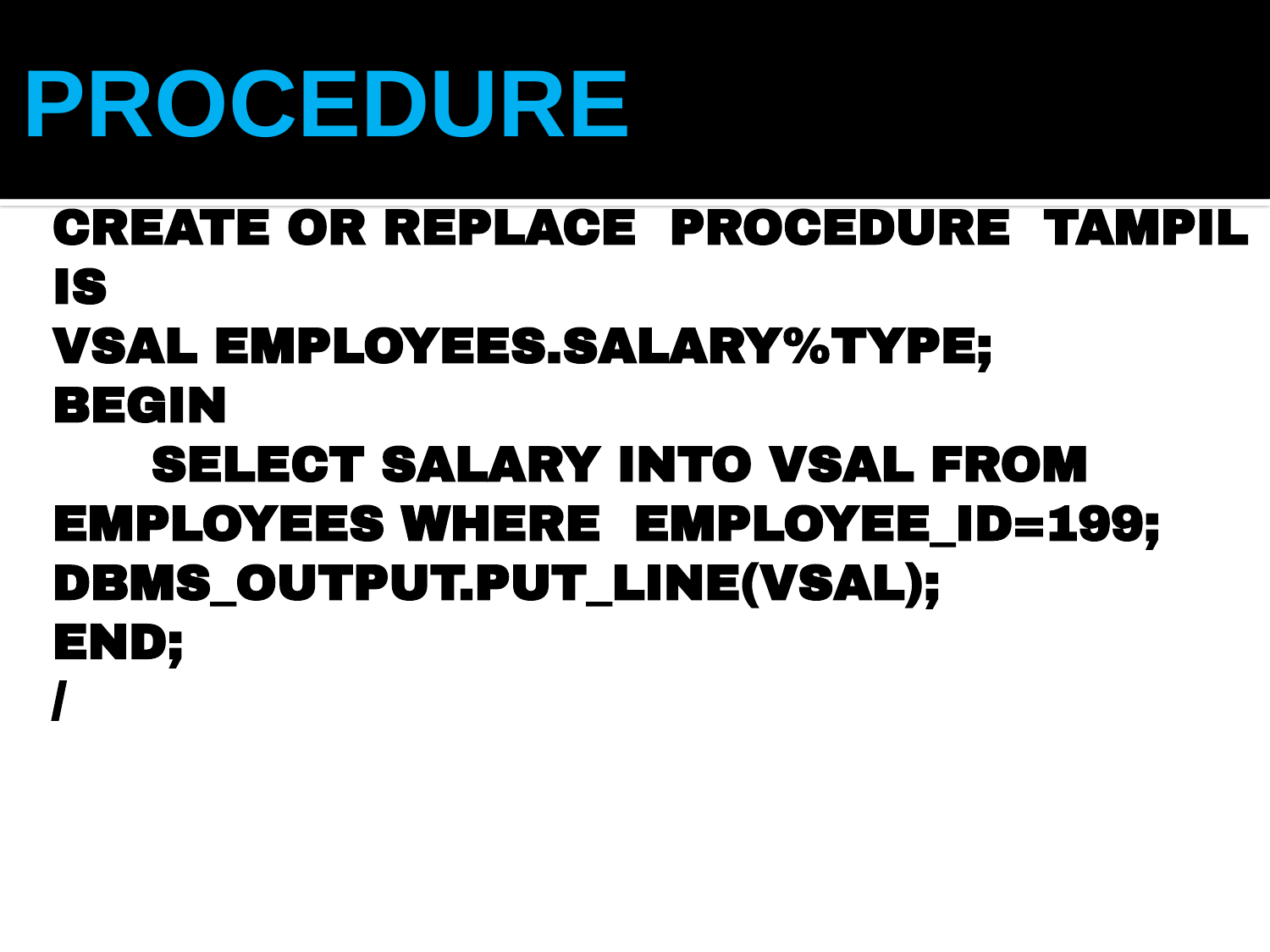

# PROCEDURE
CREATE OR REPLACE  PROCEDURE  TAMPIL IS
VSAL EMPLOYEES.SALARY%TYPE;
BEGIN
      SELECT SALARY INTO VSAL FROM  EMPLOYEES WHERE  EMPLOYEE_ID=199;
DBMS_OUTPUT.PUT_LINE(VSAL);
END;
/